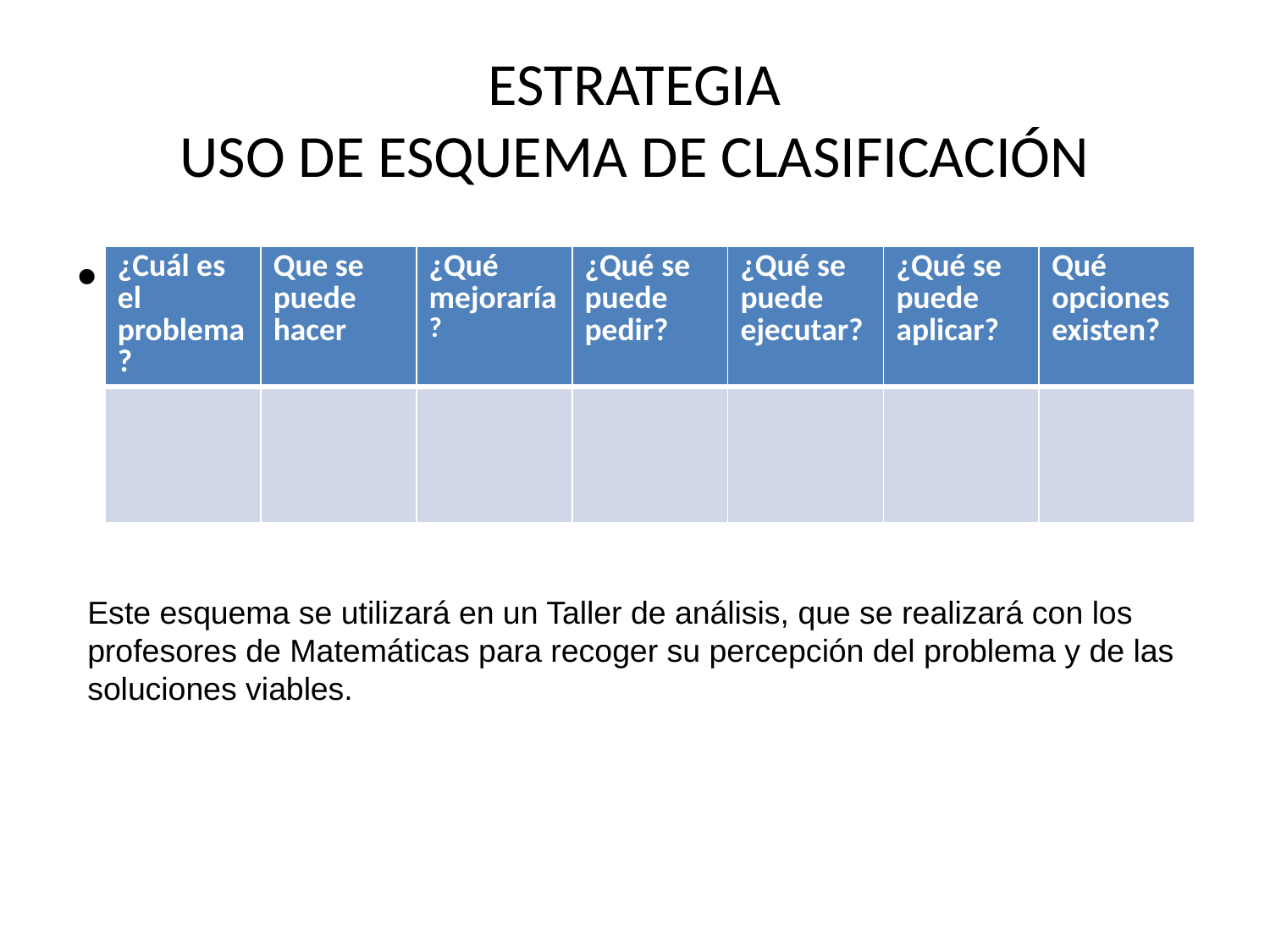

# ESTRATEGIA USO DE ESQUEMA DE CLASIFICACIÓN
Este esquema se utilizará en un Taller que se realizará con los profesores de Matemáticas para recoger su percepción del problema y de las soluciones viables.
| ¿Cuál es el problema? | Que se puede hacer | ¿Qué mejoraría? | ¿Qué se puede pedir? | ¿Qué se puede ejecutar? | ¿Qué se puede aplicar? | Qué opciones existen? |
| --- | --- | --- | --- | --- | --- | --- |
|  |  |  |  |  |  |  |
Este esquema se utilizará en un Taller de análisis, que se realizará con los profesores de Matemáticas para recoger su percepción del problema y de las soluciones viables.